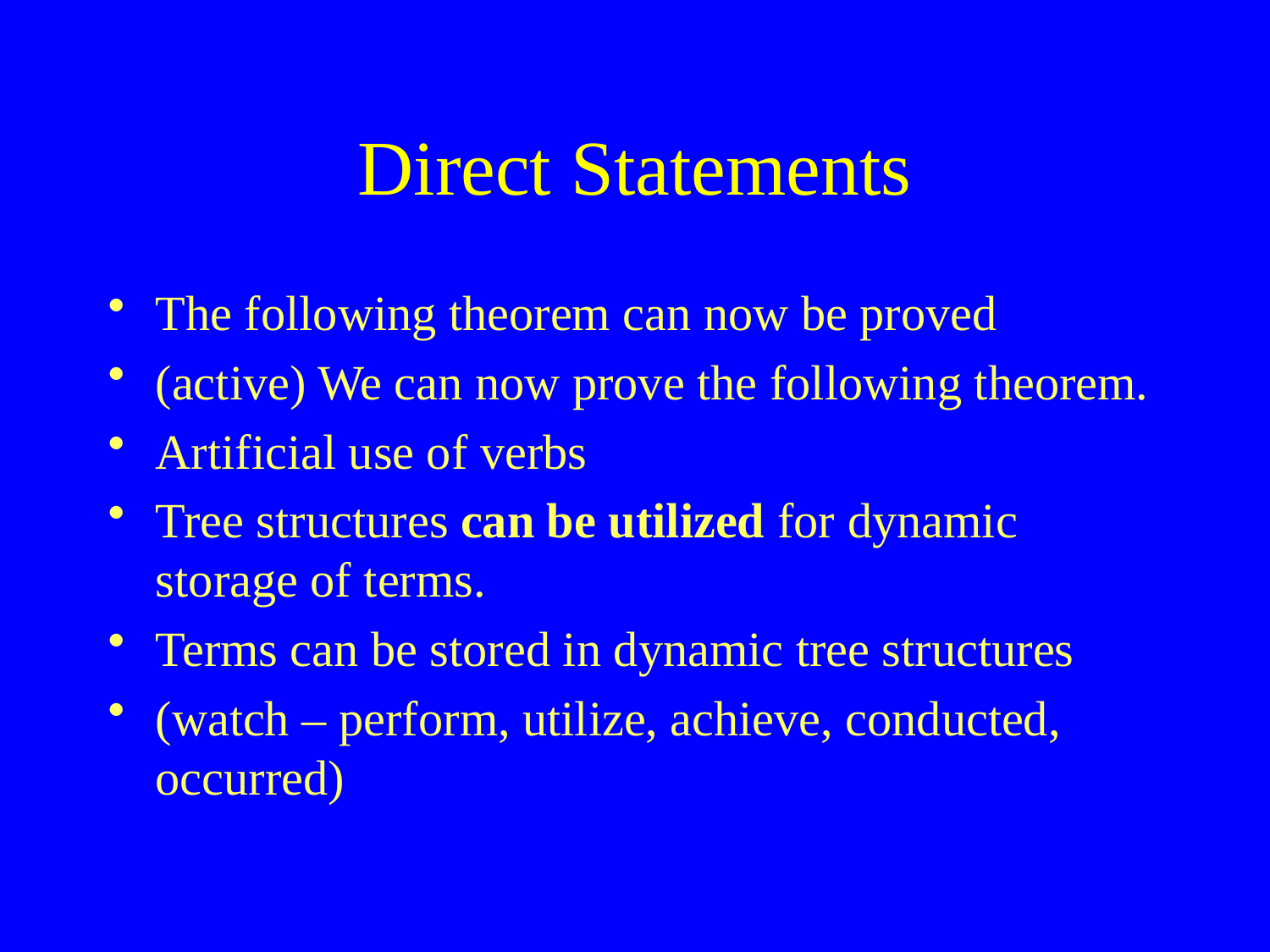

# Direct Statements
The following theorem can now be proved
(active) We can now prove the following theorem.
Artificial use of verbs
Tree structures can be utilized for dynamic storage of terms.
Terms can be stored in dynamic tree structures
(watch – perform, utilize, achieve, conducted, occurred)